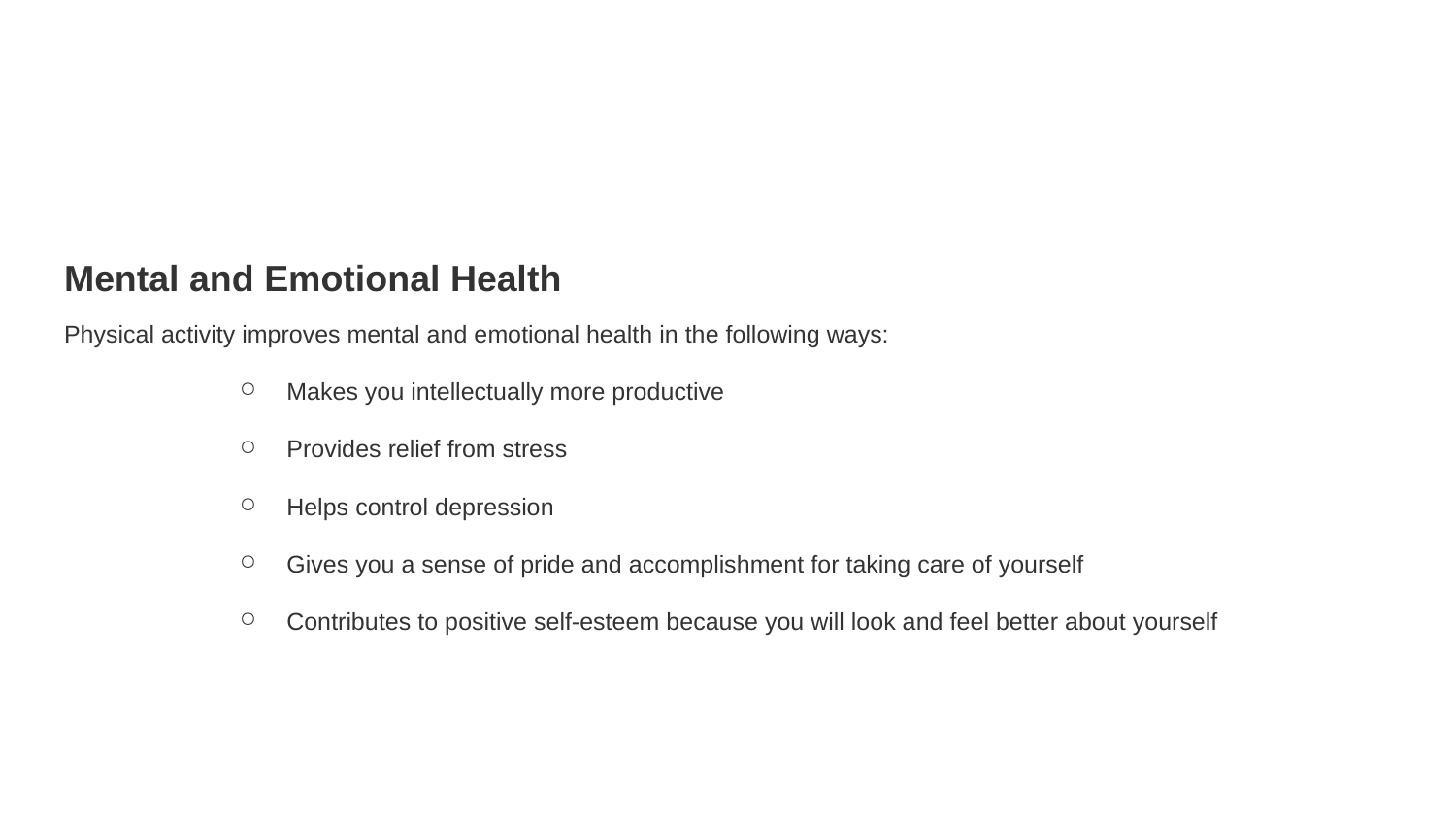

#
Mental and Emotional Health
Physical activity improves mental and emotional health in the following ways:
Makes you intellectually more productive
Provides relief from stress
Helps control depression
Gives you a sense of pride and accomplishment for taking care of yourself
Contributes to positive self-esteem because you will look and feel better about yourself